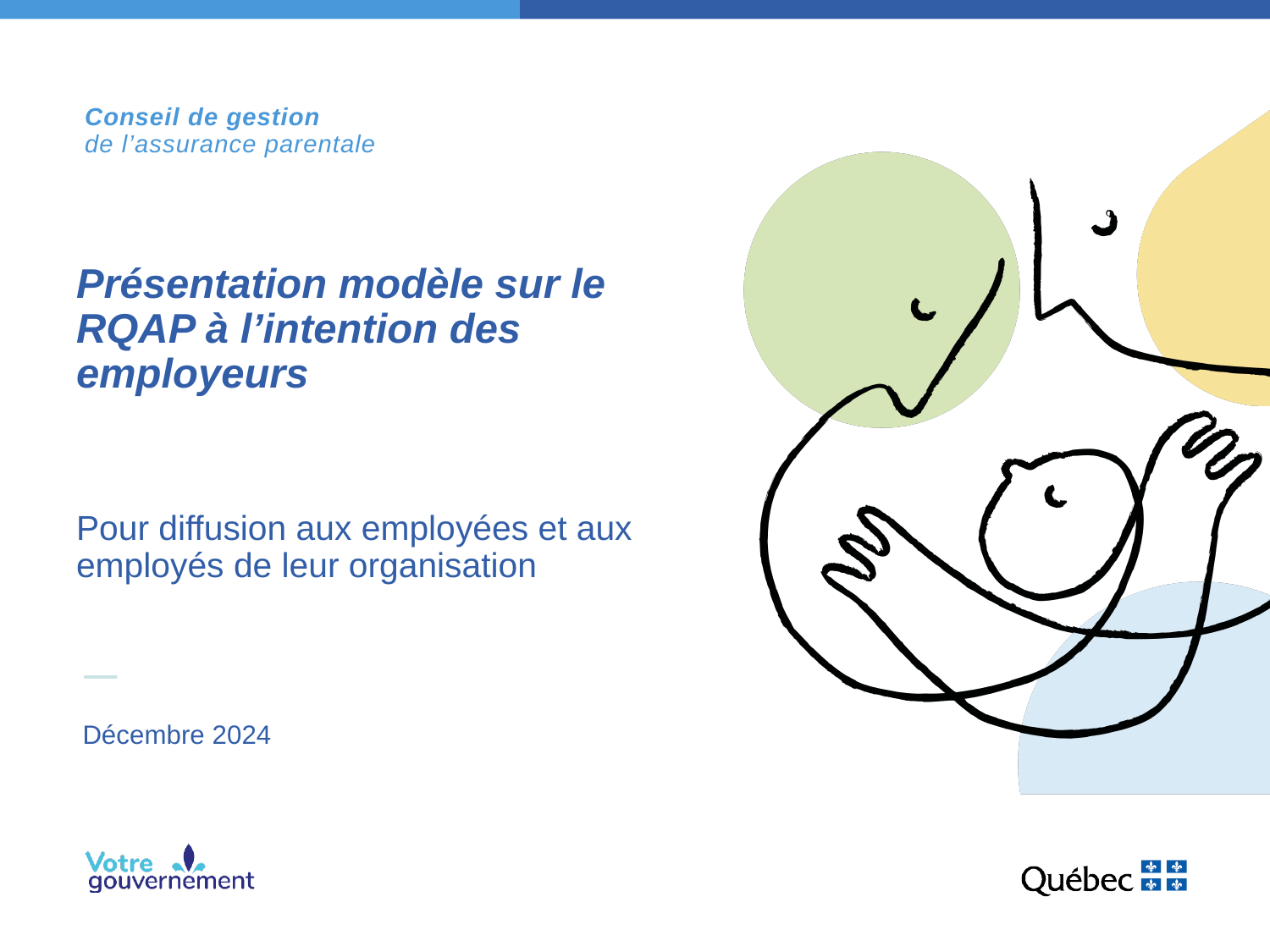

Présentation modèle sur le RQAP à l’intention des employeurs

Pour diffusion aux employées et aux employés de leur organisation
Décembre 2024